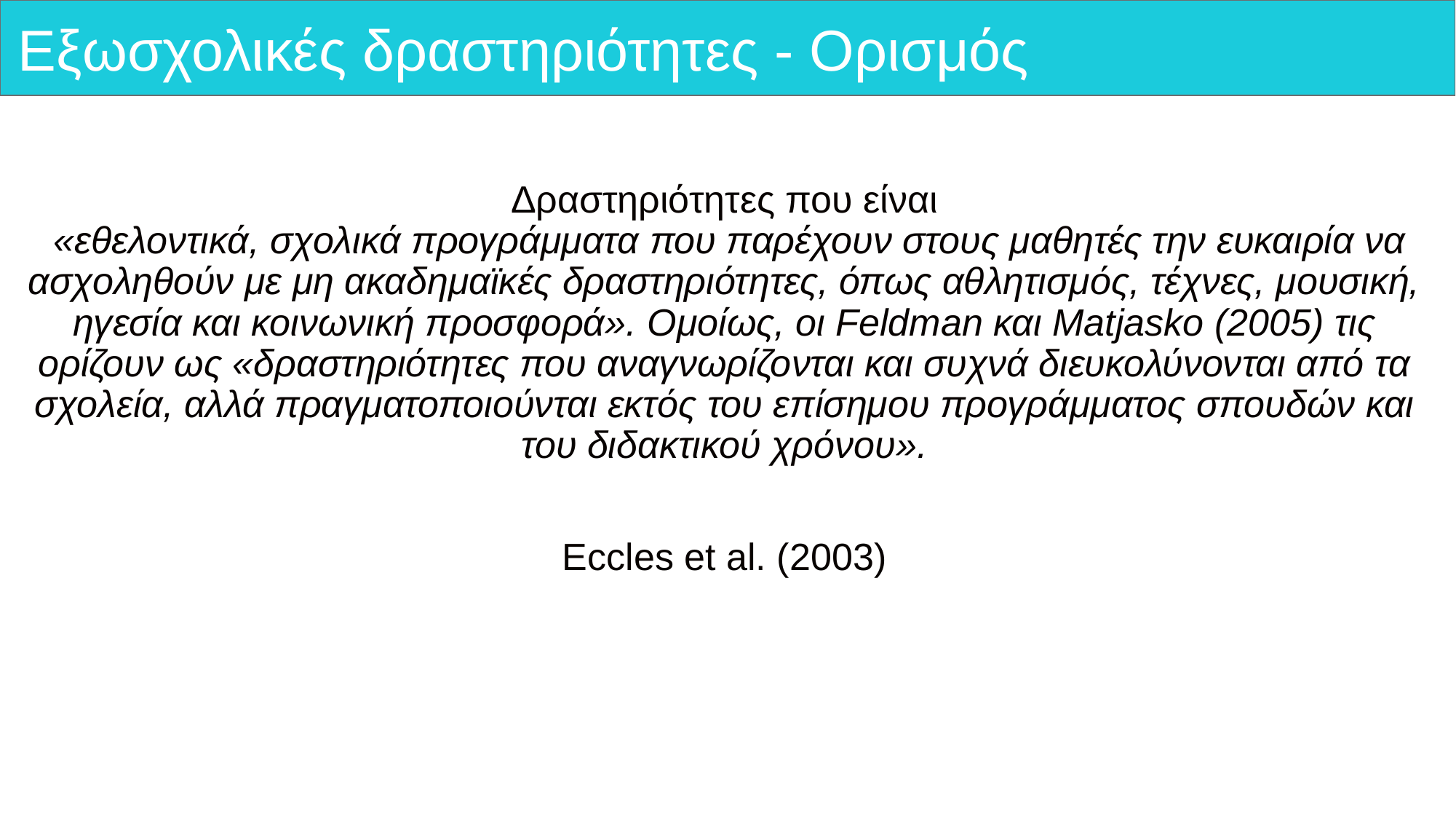

# Εξωσχολικές δραστηριότητες - Ορισμός

Δραστηριότητες που είναι
 «εθελοντικά, σχολικά προγράμματα που παρέχουν στους μαθητές την ευκαιρία να ασχοληθούν με μη ακαδημαϊκές δραστηριότητες, όπως αθλητισμός, τέχνες, μουσική, ηγεσία και κοινωνική προσφορά». Ομοίως, οι Feldman και Matjasko (2005) τις ορίζουν ως «δραστηριότητες που αναγνωρίζονται και συχνά διευκολύνονται από τα σχολεία, αλλά πραγματοποιούνται εκτός του επίσημου προγράμματος σπουδών και του διδακτικού χρόνου».

Eccles et al. (2003)